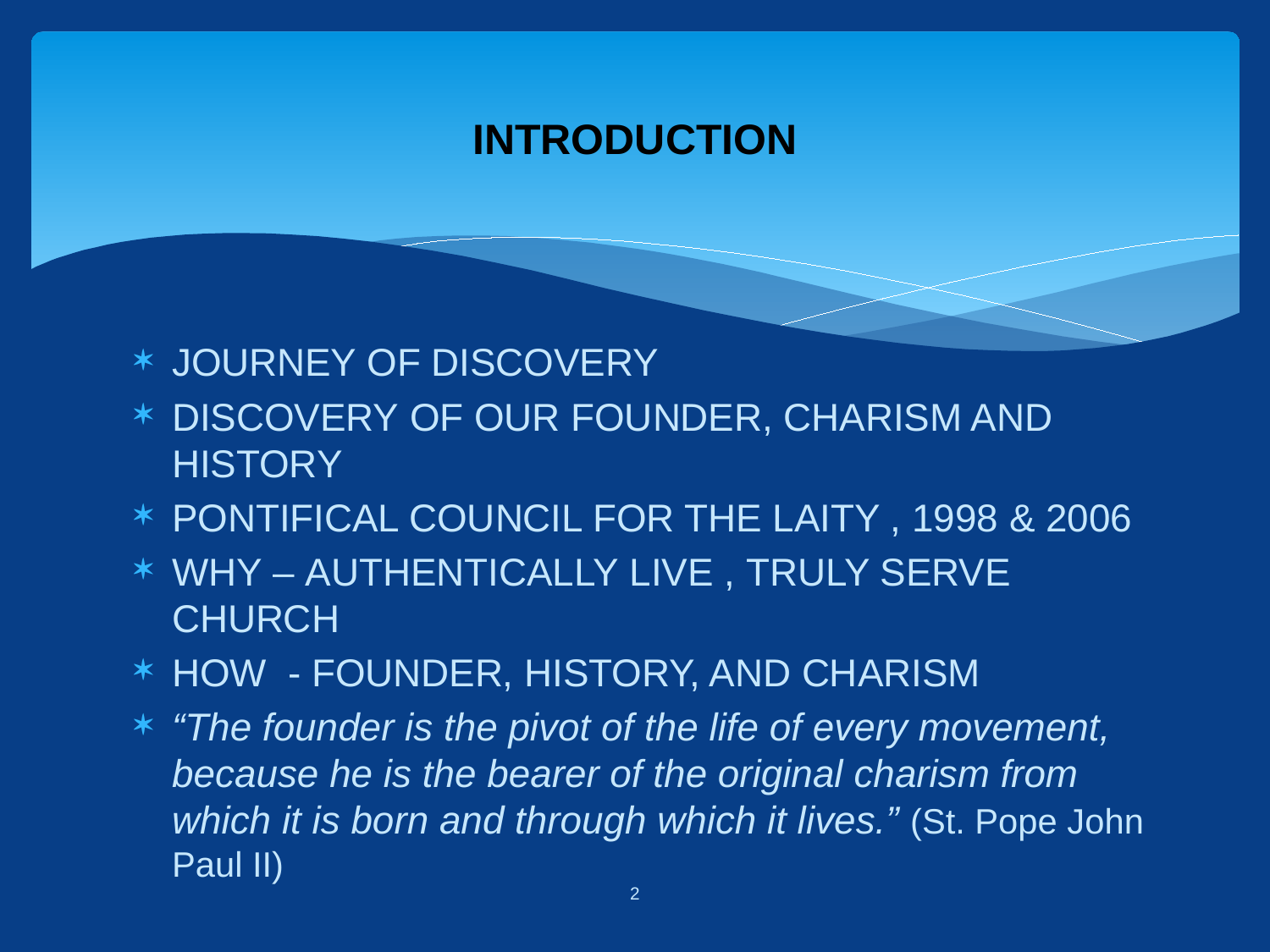

# INTRODUCTION
JOURNEY OF DISCOVERY
Discovery OF OUR FOUNDER, CHARISM AND HISTORY
PONTIFICAL COUNCIL FOR THE LAITY , 1998 & 2006
Why – Authentically LIVE , Truly Serve Church
How  - FOUNDER, HISTORY, AND CHARISM
“The founder is the pivot of the life of every movement, because he is the bearer of the original charism from which it is born and through which it lives.” (St. Pope John Paul II)
2